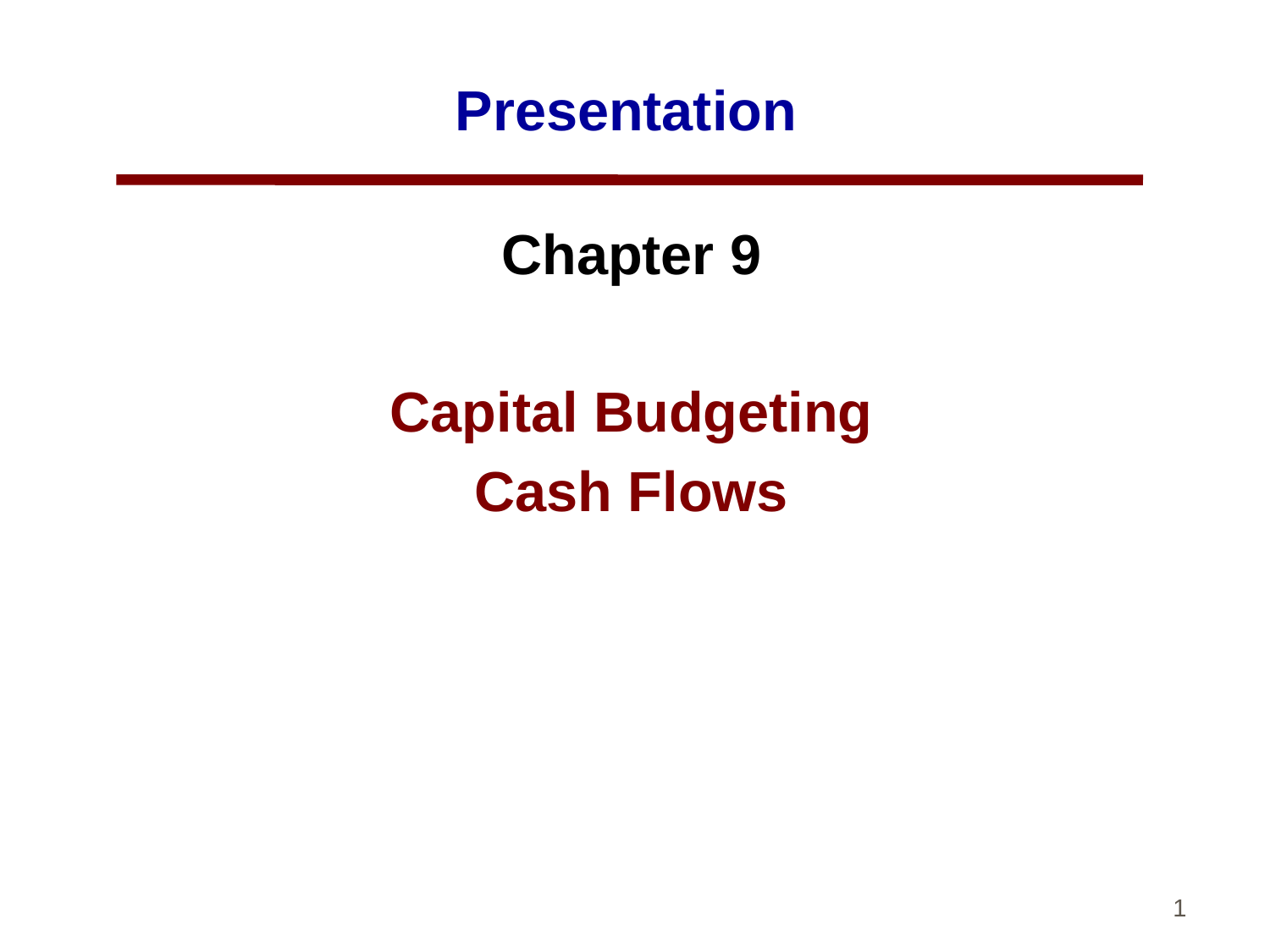

# Presentation
Chapter 9

Capital Budgeting
Cash Flows

1